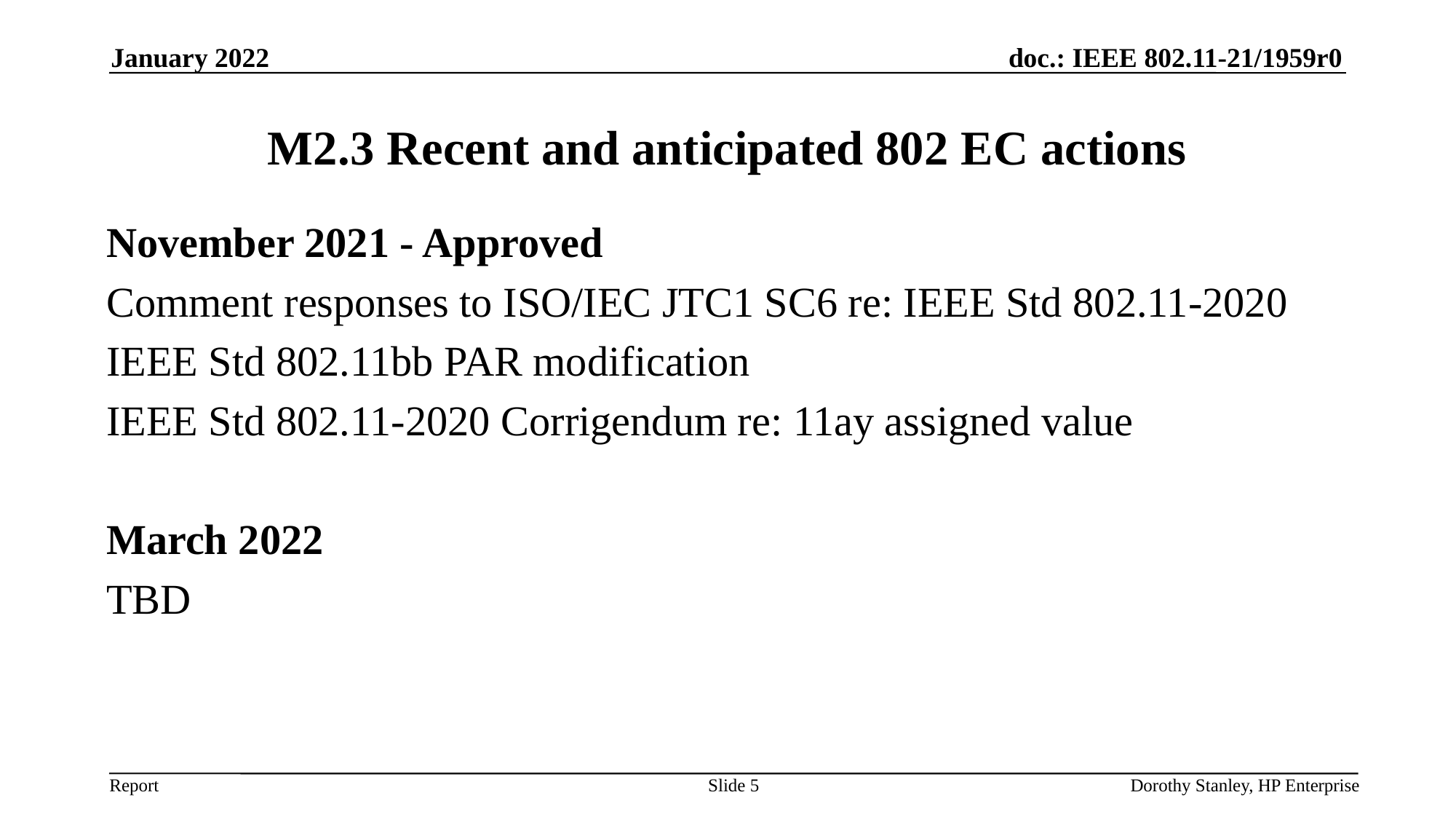

January 2022
# M2.3 Recent and anticipated 802 EC actions
November 2021 - Approved
Comment responses to ISO/IEC JTC1 SC6 re: IEEE Std 802.11-2020
IEEE Std 802.11bb PAR modification
IEEE Std 802.11-2020 Corrigendum re: 11ay assigned value

March 2022
TBD

Slide 5
Dorothy Stanley, HP Enterprise